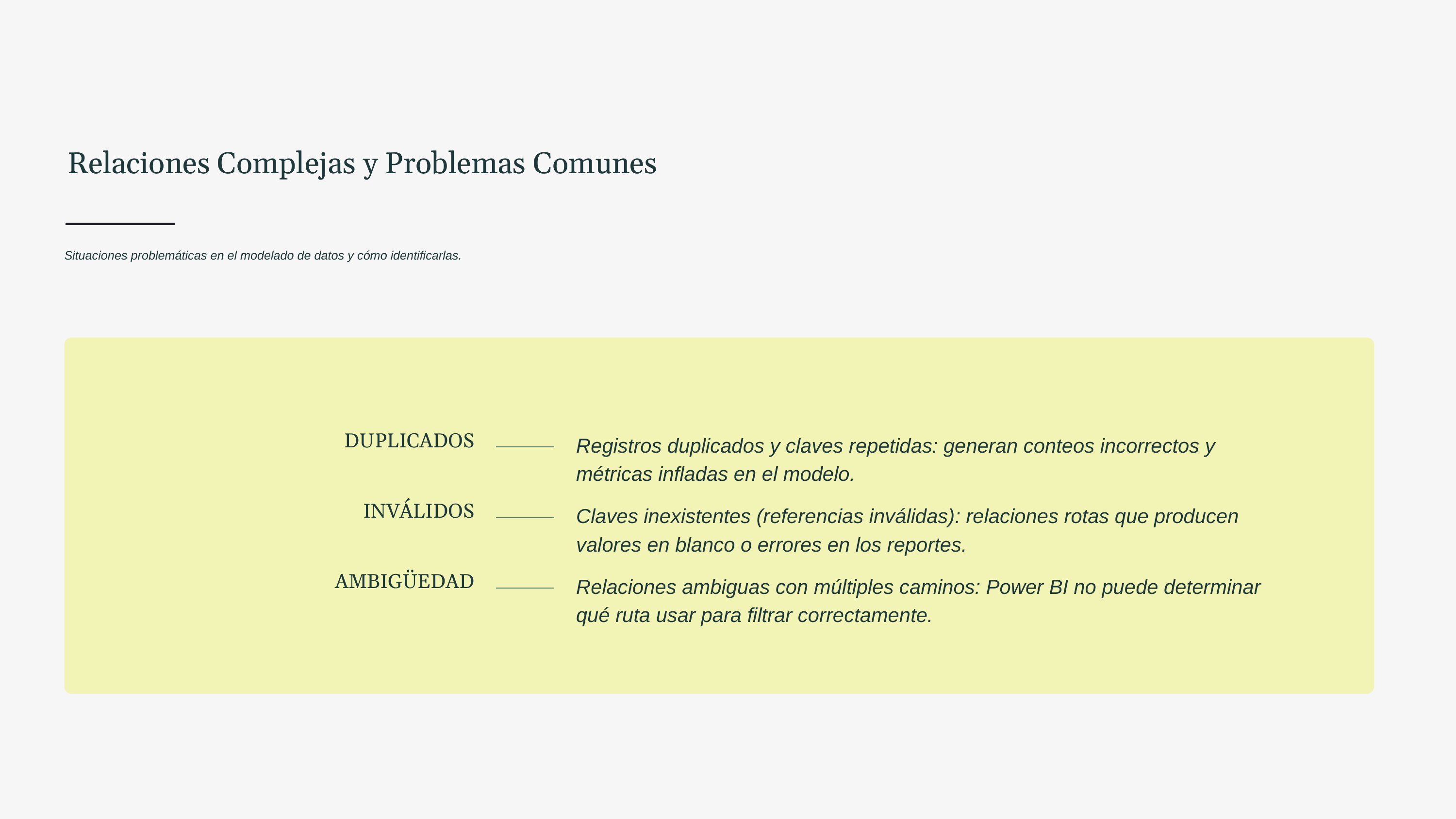

Relaciones Complejas y Problemas Comunes

Situaciones problemáticas en el modelado de datos y cómo identificarlas.

DUPLICADOS
Registros duplicados y claves repetidas: generan conteos incorrectos y métricas infladas en el modelo.

INVÁLIDOS
Claves inexistentes (referencias inválidas): relaciones rotas que producen valores en blanco o errores en los reportes.

AMBIGÜEDAD
Relaciones ambiguas con múltiples caminos: Power BI no puede determinar qué ruta usar para filtrar correctamente.